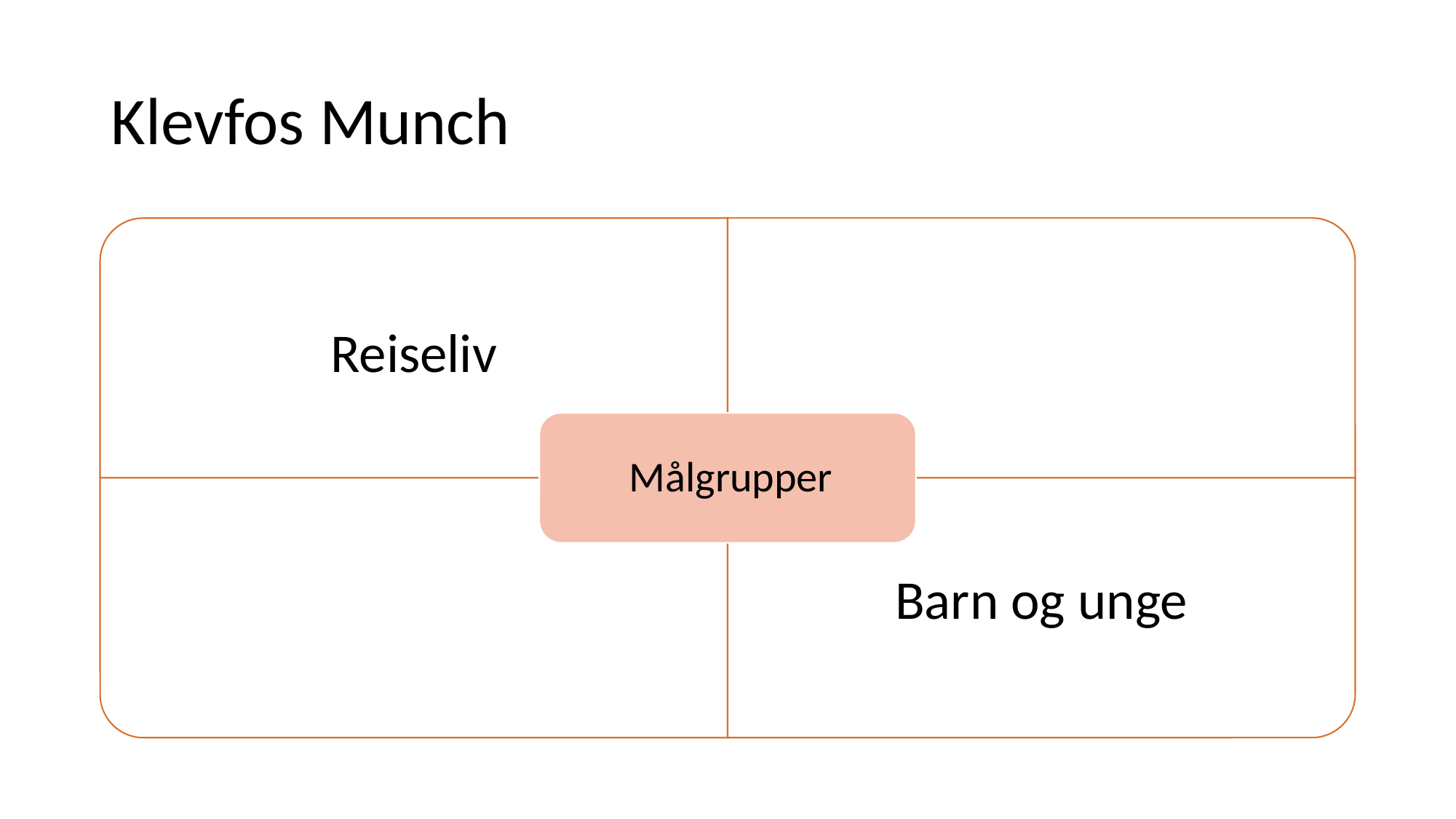

# Klevfos Munch
Reiseliv

Barn og unge
Målgrupper